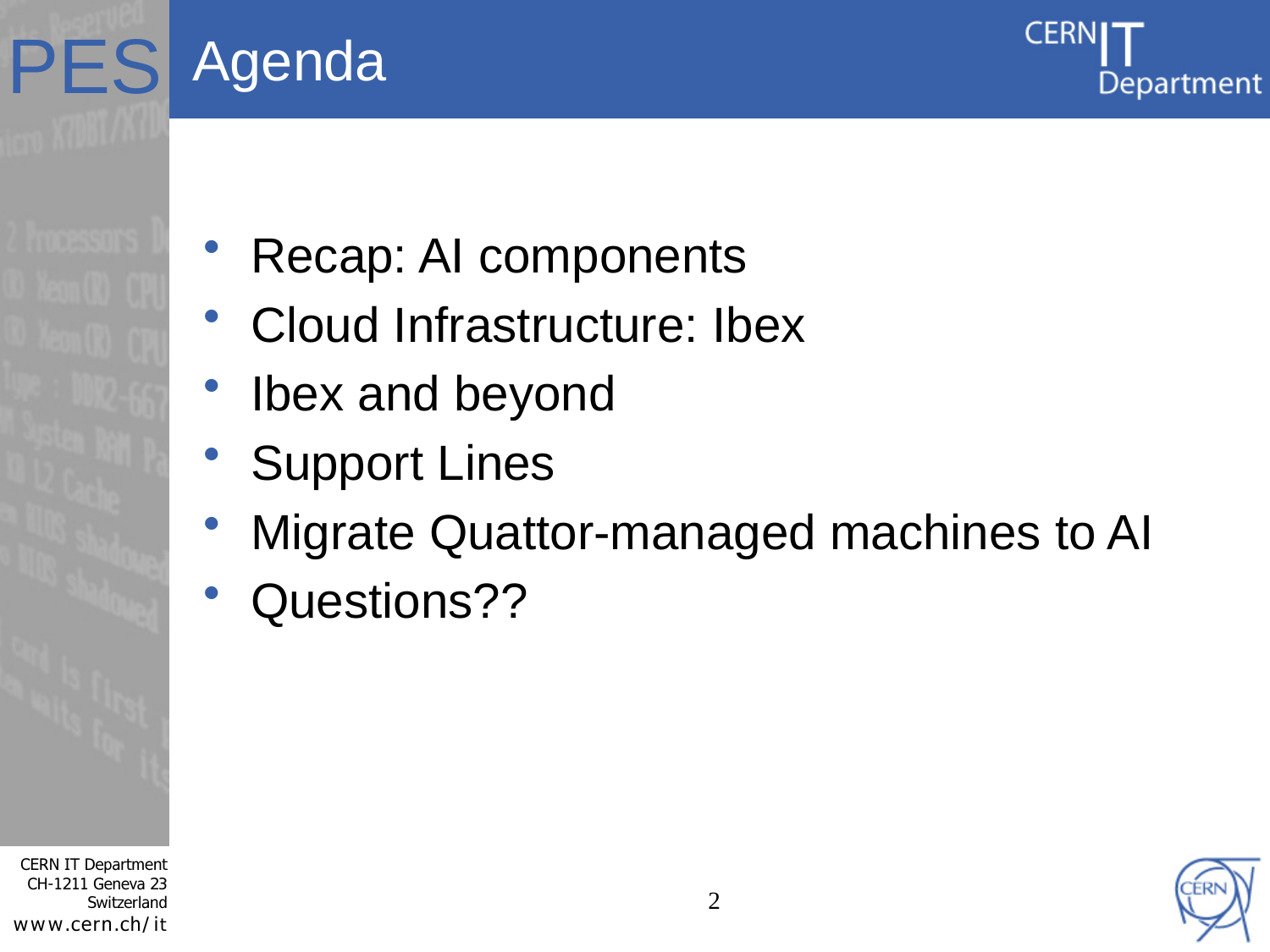

# Agenda

Recap: AI components
Cloud Infrastructure: Ibex
Ibex and beyond
Support Lines
Migrate Quattor-managed machines to AI
Questions??
2